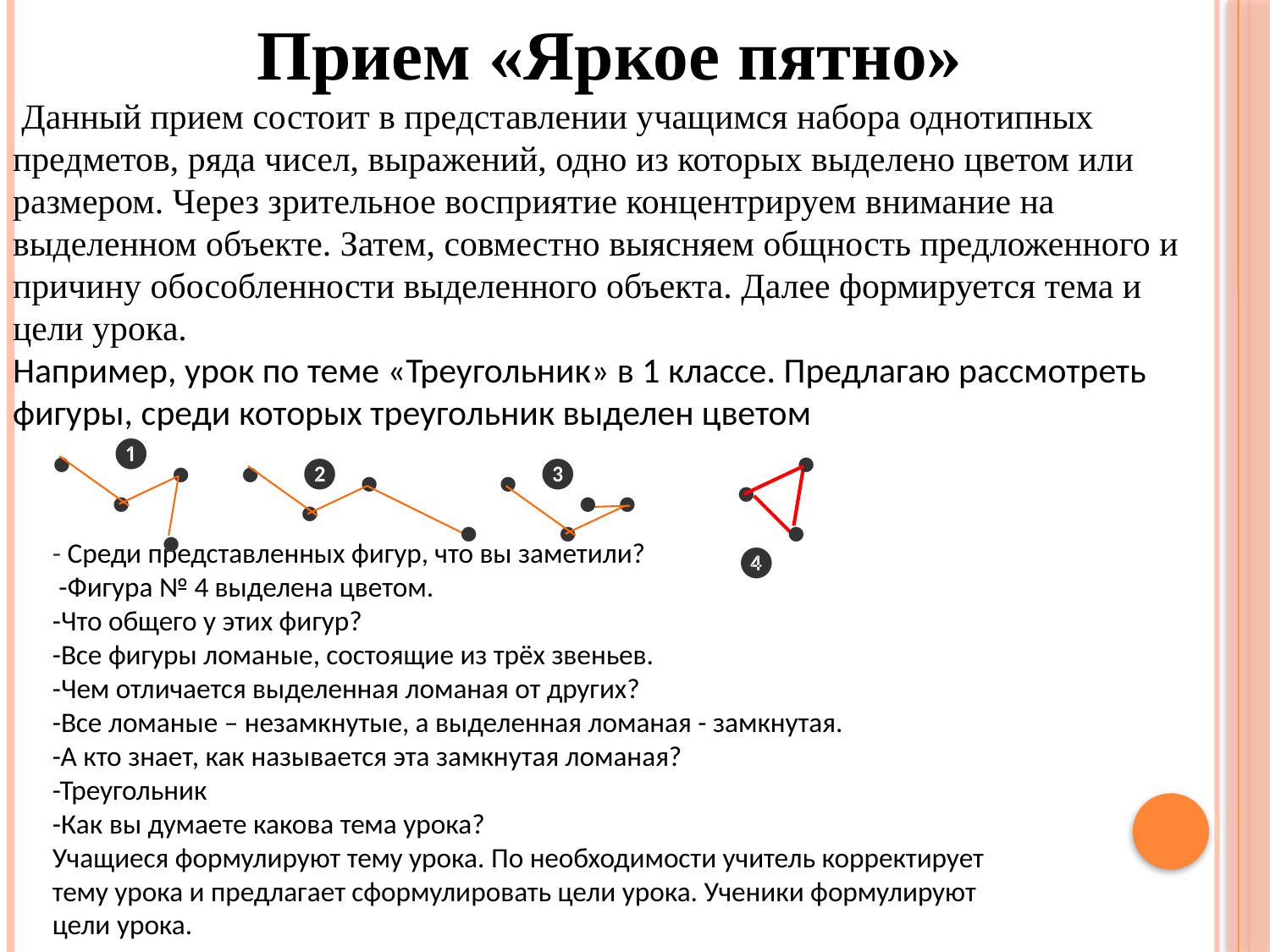

Прием «Яркое пятно»
 Данный прием состоит в представлении учащимся набора однотипных предметов, ряда чисел, выражений, одно из которых выделено цветом или размером. Через зрительное восприятие концентрируем внимание на выделенном объекте. Затем, совместно выясняем общность предложенного и причину обособленности выделенного объекта. Далее формируется тема и цели урока.
Например, урок по теме «Треугольник» в 1 классе. Предлагаю рассмотреть фигуры, среди которых треугольник выделен цветом

❶
●
●
●
●
❷
❸
●
●
●
●
●
●
●
●
●
●
●
- Среди представленных фигур, что вы заметили?
 -Фигура № 4 выделена цветом.
-Что общего у этих фигур?
-Все фигуры ломаные, состоящие из трёх звеньев.
-Чем отличается выделенная ломаная от других?
-Все ломаные – незамкнутые, а выделенная ломаная - замкнутая.
-А кто знает, как называется эта замкнутая ломаная?
-Треугольник
-Как вы думаете какова тема урока?
Учащиеся формулируют тему урока. По необходимости учитель корректирует тему урока и предлагает сформулировать цели урока. Ученики формулируют цели урока.
❹